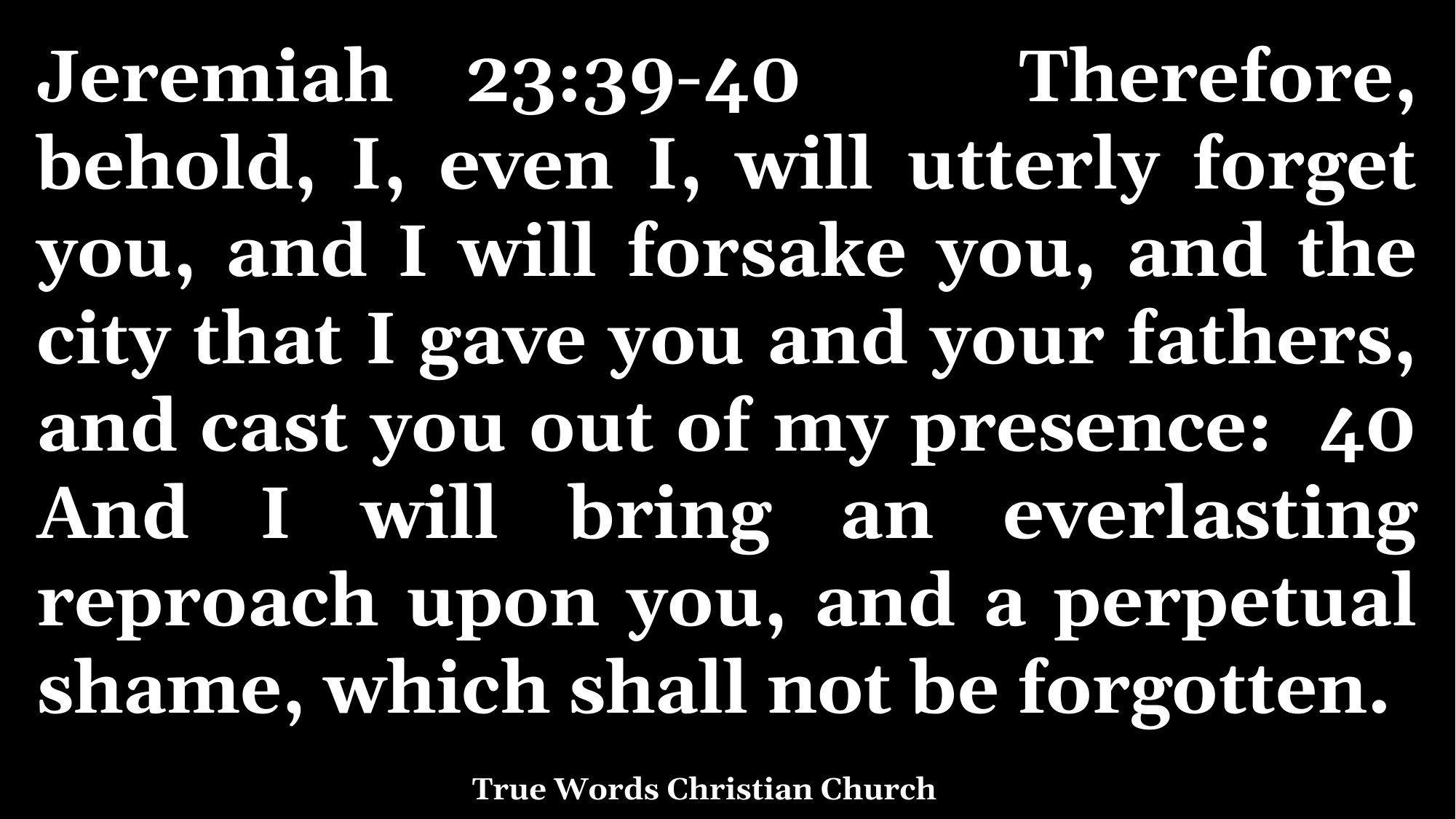

Jeremiah 23:39-40   Therefore, behold, I, even I, will utterly forget you, and I will forsake you, and the city that I gave you and your fathers, and cast you out of my presence:  40 And I will bring an everlasting reproach upon you, and a perpetual shame, which shall not be forgotten.
True Words Christian Church